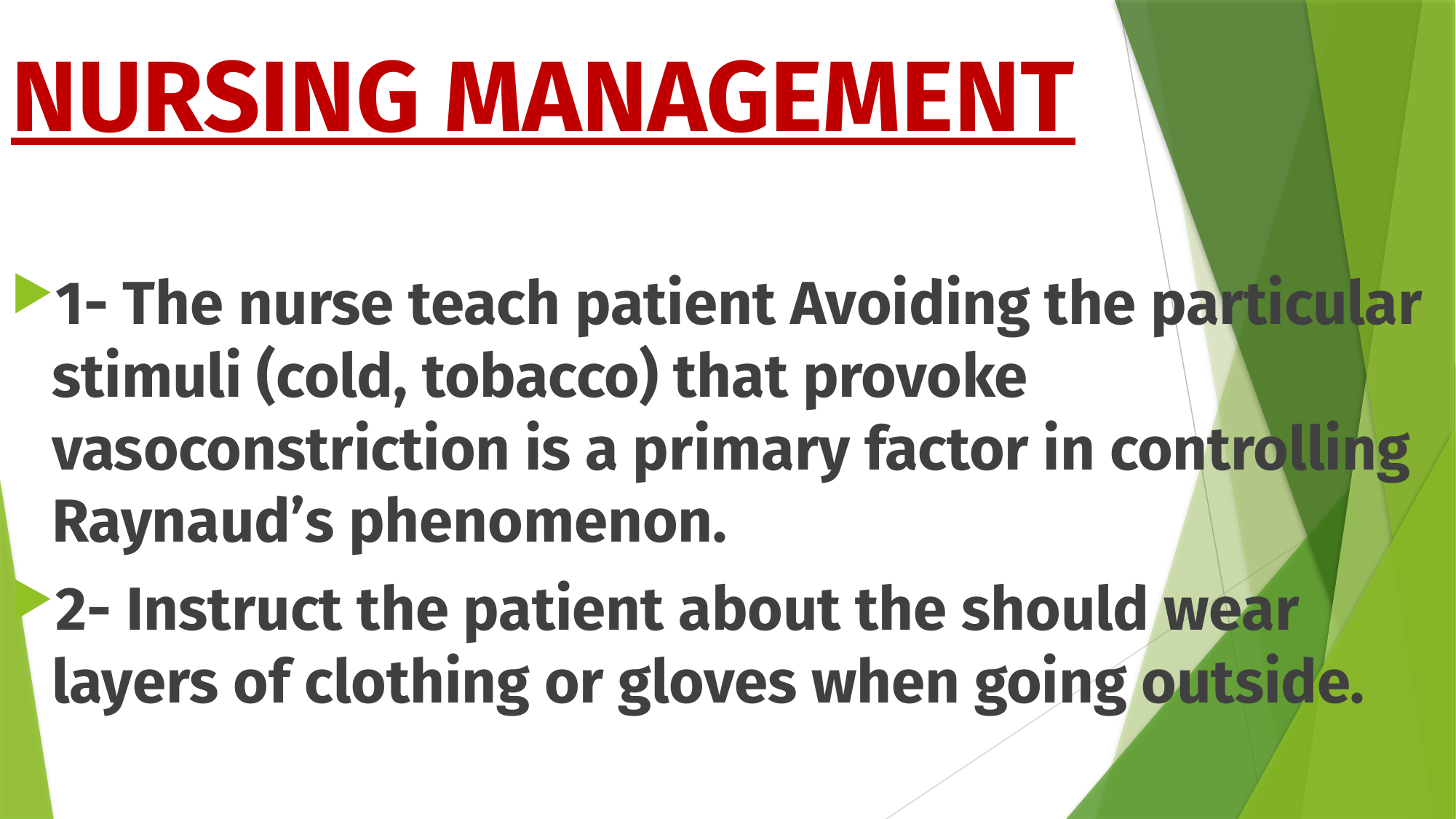

# NURSING MANAGEMENT
1- The nurse teach patient Avoiding the particular stimuli (cold, tobacco) that provoke vasoconstriction is a primary factor in controlling Raynaud’s phenomenon.
2- Instruct the patient about the should wear layers of clothing or gloves when going outside.